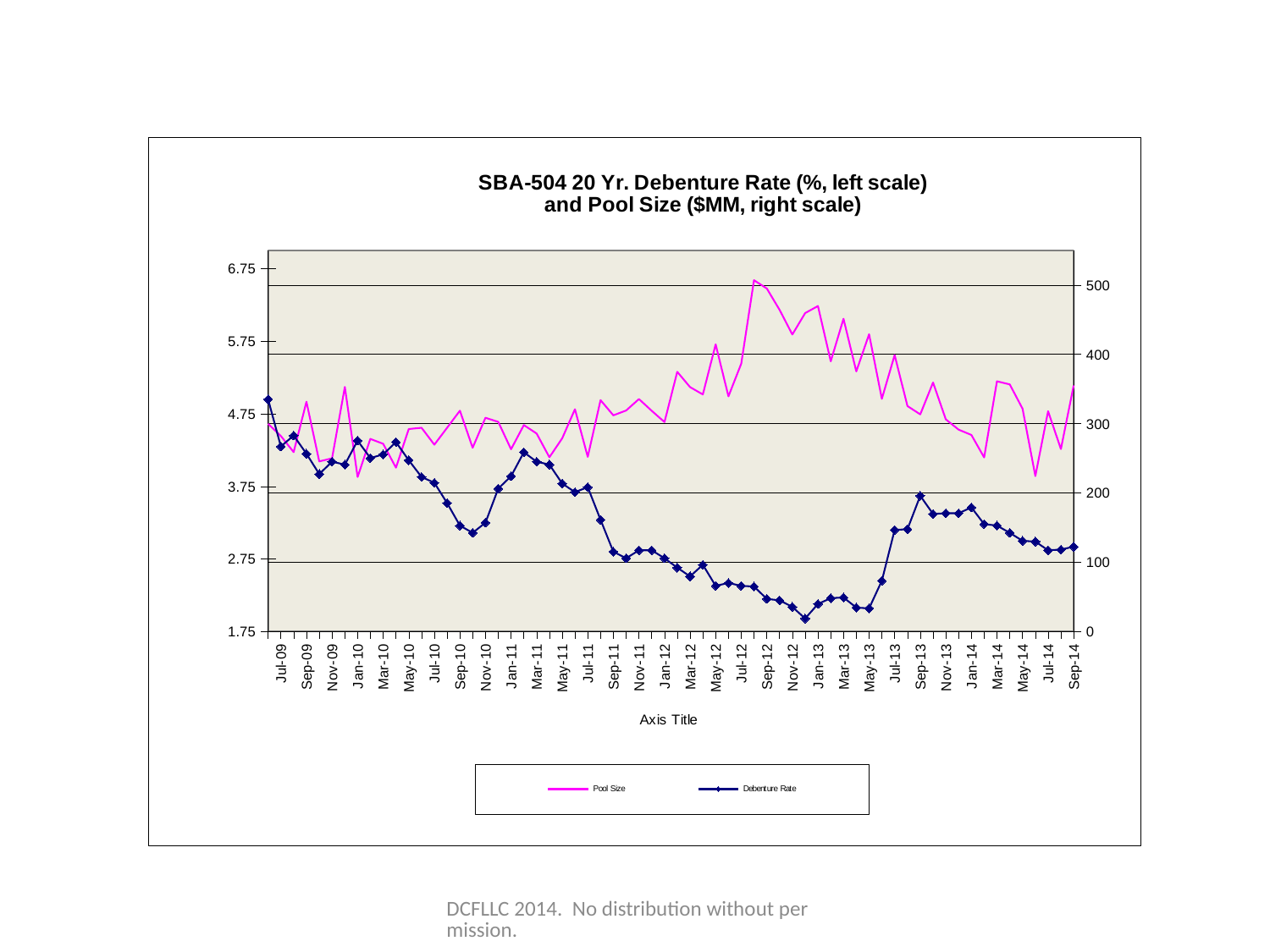

### Chart: SBA-504 20 Yr. Debenture Rate (%, left scale)
and Pool Size ($MM, right scale)

| Category |  |  |
|---|---|---|
| 41893 | 355.242 | 2.92 |
| 41858 | 263.44 | 2.88 |
| 41830 | 317.977 | 2.87 |
| 41795 | 224.447 | 2.99 |
| 41767 | 321.645 | 3.0 |
| 41739 | 356.704 | 3.11 |
| 41704 | 361.134 | 3.21 |
| 41676 | 251.32 | 3.23 |
| 41648 | 283.66 | 3.46 |
| 41613 | 291.423 | 3.38 |
| 41585 | 306.283 | 3.38 |
| 41557 | 359.451 | 3.37 |
| 41522 | 313.427 | 3.62 |
| 41494 | 325.494 | 3.16 |
| 41466 | 398.994 | 3.15 |
| 41431 | 335.837 | 2.45 |
| 41403 | 429.081 | 2.07 |
| 41375 | 375.434 | 2.08 |
| 41340 | 451.401 | 2.22 |
| 41312 | 389.994 | 2.21 |
| 41284 | 469.728 | 2.13 |
| 41247 | 459.56 | 1.93 |
| 41219 | 428.707 | 2.09 |
| 41191 | 464.332 | 2.18 |
| 41156 | 495.038 | 2.2 |
| 41128 | 506.996 | 2.37 |
| 41093 | 386.598 | 2.38 |
| 41065 | 339.484 | 2.42 |
| 41037 | 414.5 | 2.38 |
| 41002 | 342.167 | 2.67 |
| 40974 | 352.819 | 2.51 |
| 40946 | 374.824 | 2.63 |
| 40911 | 302.257 | 2.76 |
| 40883 | 318.625 | 2.87 |
| 40855 | 335.597 | 2.87 |
| 40820 | 319.054 | 2.76 |
| 40792 | 312.077 | 2.85 |
| 40764 | 334.006 | 3.29 |
| 40729 | 252.147 | 3.74 |
| 40701 | 320.853 | 3.67 |
| 40666 | 278.888 | 3.79 |
| 40638 | 251.557 | 4.05 |
| 40610 | 285.694 | 4.09 |
| 40582 | 297.918 | 4.22 |
| 40547 | 263.092 | 3.89 |
| 40519 | 302.536 | 3.72 |
| 40491 | 308.534 | 3.25 |
| 40456 | 265.25 | 3.11 |
| 40428 | 318.807 | 3.21 |
| 40393 | 294.048 | 3.52 |
| 40365 | 269.725 | 3.8 |
| 40337 | 294.041 | 3.88 |
| 40302 | 292.258 | 4.11 |
| 40274 | 236.577 | 4.36 |
| 40246 | 270.999 | 4.19 |
| 40218 | 277.999 | 4.14 |
| 40183 | 223.048 | 4.38 |
| 40155 | 352.985 | 4.05 |
| 40120 | 250.04 | 4.09 |
| 40092 | 245.56 | 3.92 |
| 40064 | 331.676 | 4.2 |
| 40029 | 258.936 | 4.45 |
| 40001 | 282.223 | 4.3 |
| 39973 | 299.774 | 4.95 |
DCFLLC 2014.  No distribution without permission.